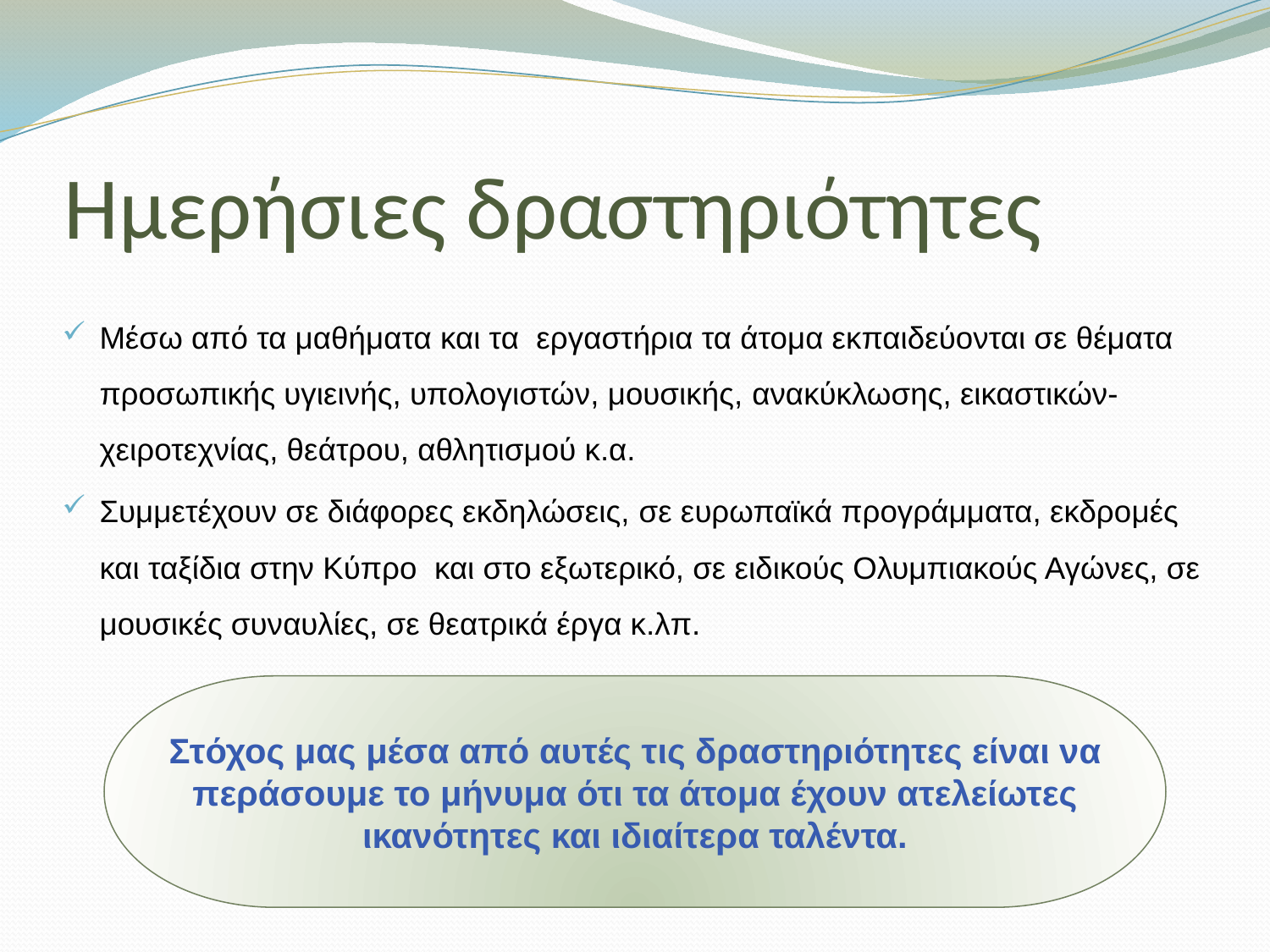

# Hμερήσιες δραστηριότητες

Μέσω από τα μαθήματα και τα  εργαστήρια τα άτομα εκπαιδεύονται σε θέματα προσωπικής υγιεινής, υπολογιστών, μουσικής, ανακύκλωσης, εικαστικών- χειροτεχνίας, θεάτρου, αθλητισμού κ.α.
Συμμετέχουν σε διάφορες εκδηλώσεις, σε ευρωπαϊκά προγράμματα, εκδρομές και ταξίδια στην Κύπρο  και στο εξωτερικό, σε ειδικούς Ολυμπιακούς Αγώνες, σε μουσικές συναυλίες, σε θεατρικά έργα κ.λπ.

Στόχος μας μέσα από αυτές τις δραστηριότητες είναι να περάσουμε το μήνυμα ότι τα άτομα έχουν ατελείωτες ικανότητες και ιδιαίτερα ταλέντα.